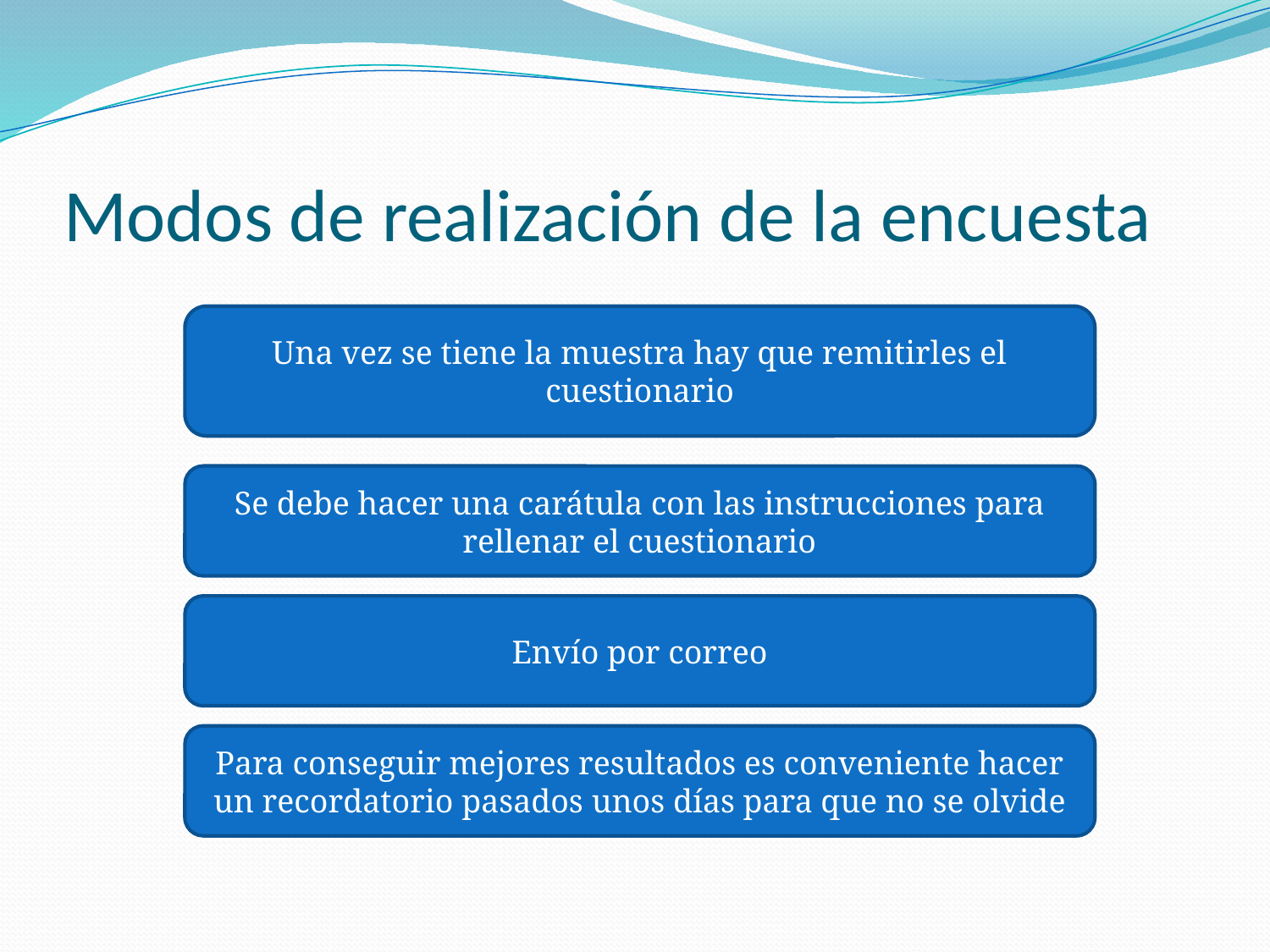

# Modos de realización de la encuesta
Una vez se tiene la muestra hay que remitirles el cuestionario
Se debe hacer una carátula con las instrucciones para rellenar el cuestionario
Envío por correo
Para conseguir mejores resultados es conveniente hacer un recordatorio pasados unos días para que no se olvide